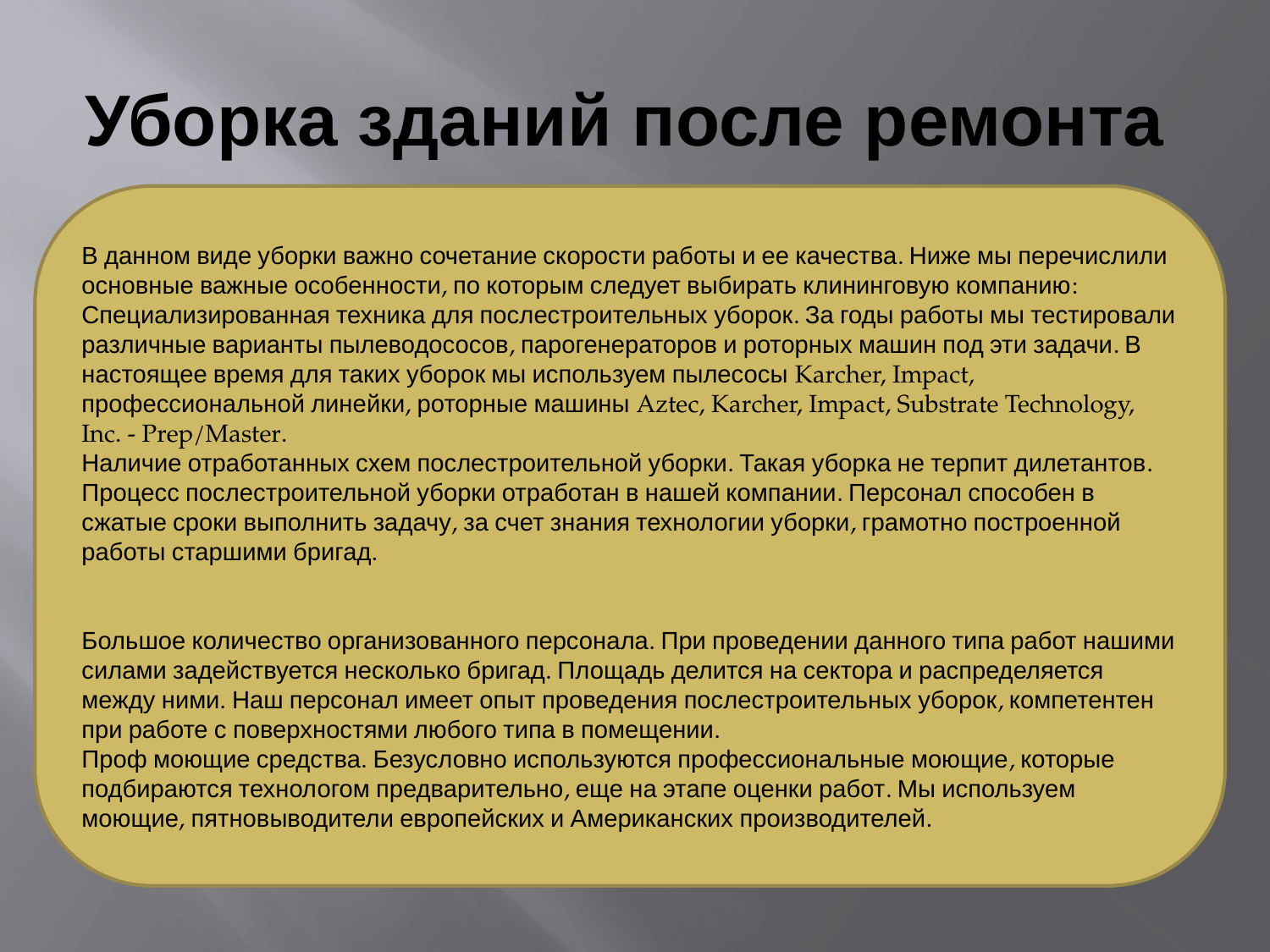

# Уборка зданий после ремонта
В данном виде уборки важно сочетание скорости работы и ее качества. Ниже мы перечислили основные важные особенности, по которым следует выбирать клининговую компанию:
Специализированная техника для послестроительных уборок. За годы работы мы тестировали различные варианты пылеводососов, парогенераторов и роторных машин под эти задачи. В настоящее время для таких уборок мы используем пылесосы Karcher, Impact, профессиональной линейки, роторные машины Aztec, Karcher, Impact, Substrate Technology, Inc. - Prep/Master.
Наличие отработанных схем послестроительной уборки. Такая уборка не терпит дилетантов. Процесс послестроительной уборки отработан в нашей компании. Персонал способен в сжатые сроки выполнить задачу, за счет знания технологии уборки, грамотно построенной работы старшими бригад.

Большое количество организованного персонала. При проведении данного типа работ нашими силами задействуется несколько бригад. Площадь делится на сектора и распределяется между ними. Наш персонал имеет опыт проведения послестроительных уборок, компетентен при работе с поверхностями любого типа в помещении.
Проф моющие средства. Безусловно используются профессиональные моющие, которые подбираются технологом предварительно, еще на этапе оценки работ. Мы используем моющие, пятновыводители европейских и Американских производителей.